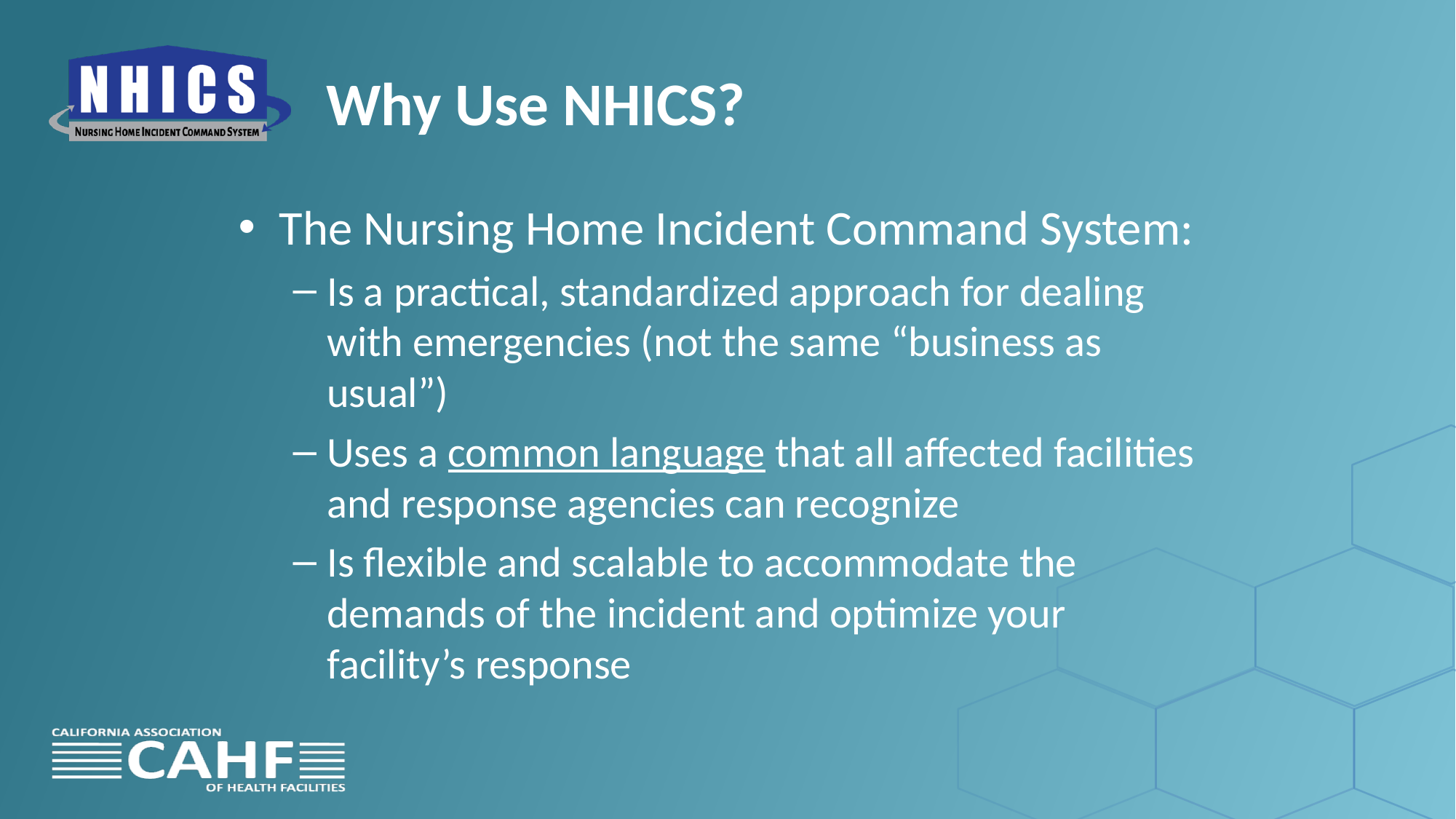

# Why Use NHICS?
The Nursing Home Incident Command System:
Is a practical, standardized approach for dealing with emergencies (not the same “business as usual”)
Uses a common language that all affected facilities and response agencies can recognize
Is flexible and scalable to accommodate the demands of the incident and optimize your facility’s response